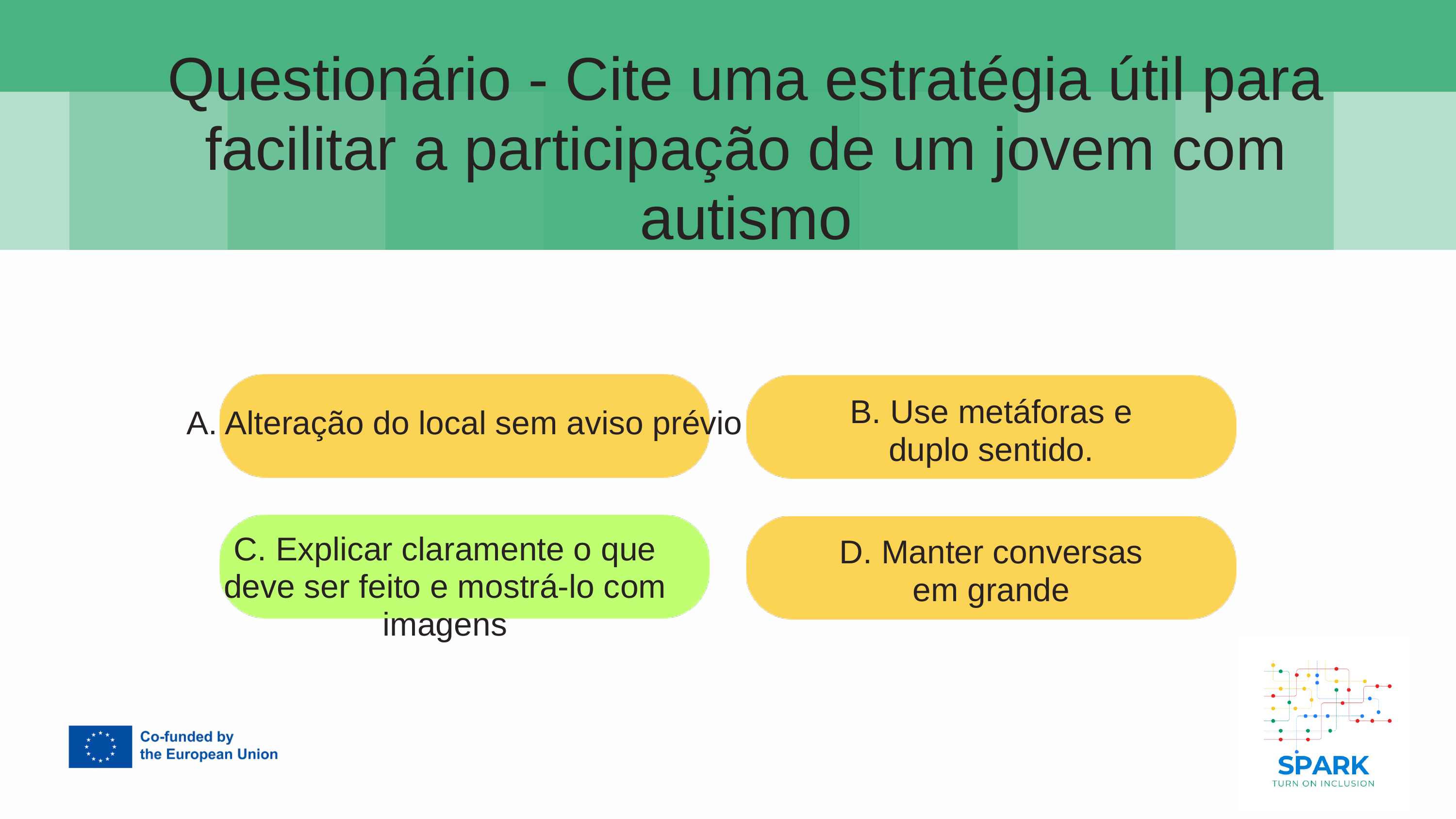

7
Questionário - Cite uma estratégia útil para facilitar a participação de um jovem com autismo

A. Alteração do local sem aviso prévio
B. Use metáforas e duplo sentido.

C. Explicar claramente o que deve ser feito e mostrá-lo com imagens
D. Manter conversas em grande